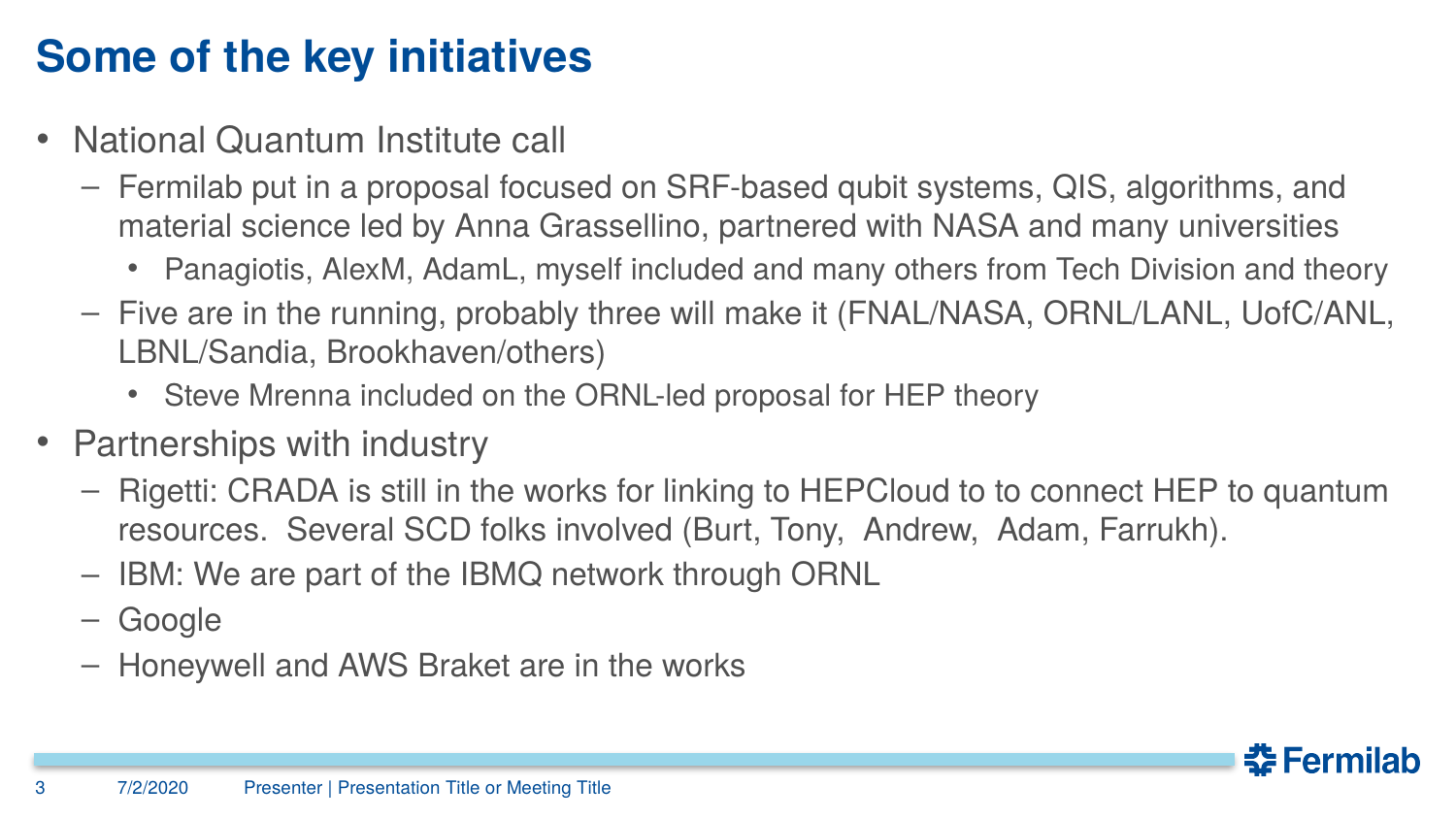

# Some of the key initiatives
National Quantum Institute call
Fermilab put in a proposal focused on SRF-based qubit systems, QIS, algorithms, and material science led by Anna Grassellino, partnered with NASA and many universities
Panagiotis, AlexM, AdamL, myself included and many others from Tech Division and theory
Five are in the running, probably three will make it (FNAL/NASA, ORNL/LANL, UofC/ANL, LBNL/Sandia, Brookhaven/others)
Steve Mrenna included on the ORNL-led proposal for HEP theory
Partnerships with industry
Rigetti: CRADA is still in the works for linking to HEPCloud to to connect HEP to quantum resources.  Several SCD folks involved (Burt, Tony,  Andrew,  Adam, Farrukh).
IBM: We are part of the IBMQ network through ORNL
Google
Honeywell and AWS Braket are in the works
3
7/2/2020
Presenter | Presentation Title or Meeting Title